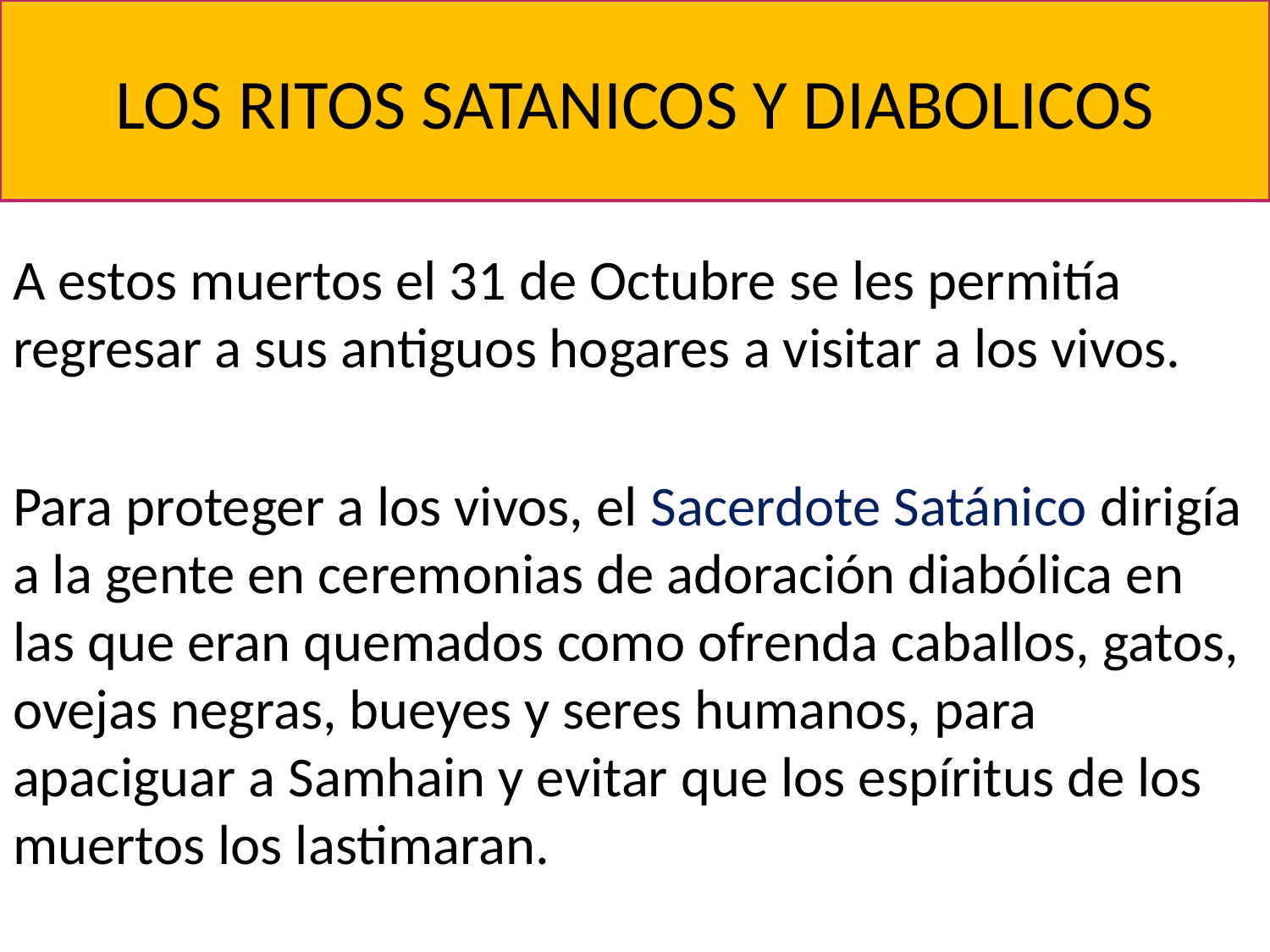

A estos muertos el 31 de Octubre se les permitía regresar a sus antiguos hogares a visitar a los vivos.

Para proteger a los vivos, el Sacerdote Satánico dirigía a la gente en ceremonias de adoración diabólica en las que eran quemados como ofrenda caballos, gatos, ovejas negras, bueyes y seres humanos, para apaciguar a Samhain y evitar que los espíritus de los muertos los lastimaran.
LOS RITOS SATANICOS Y DIABOLICOS